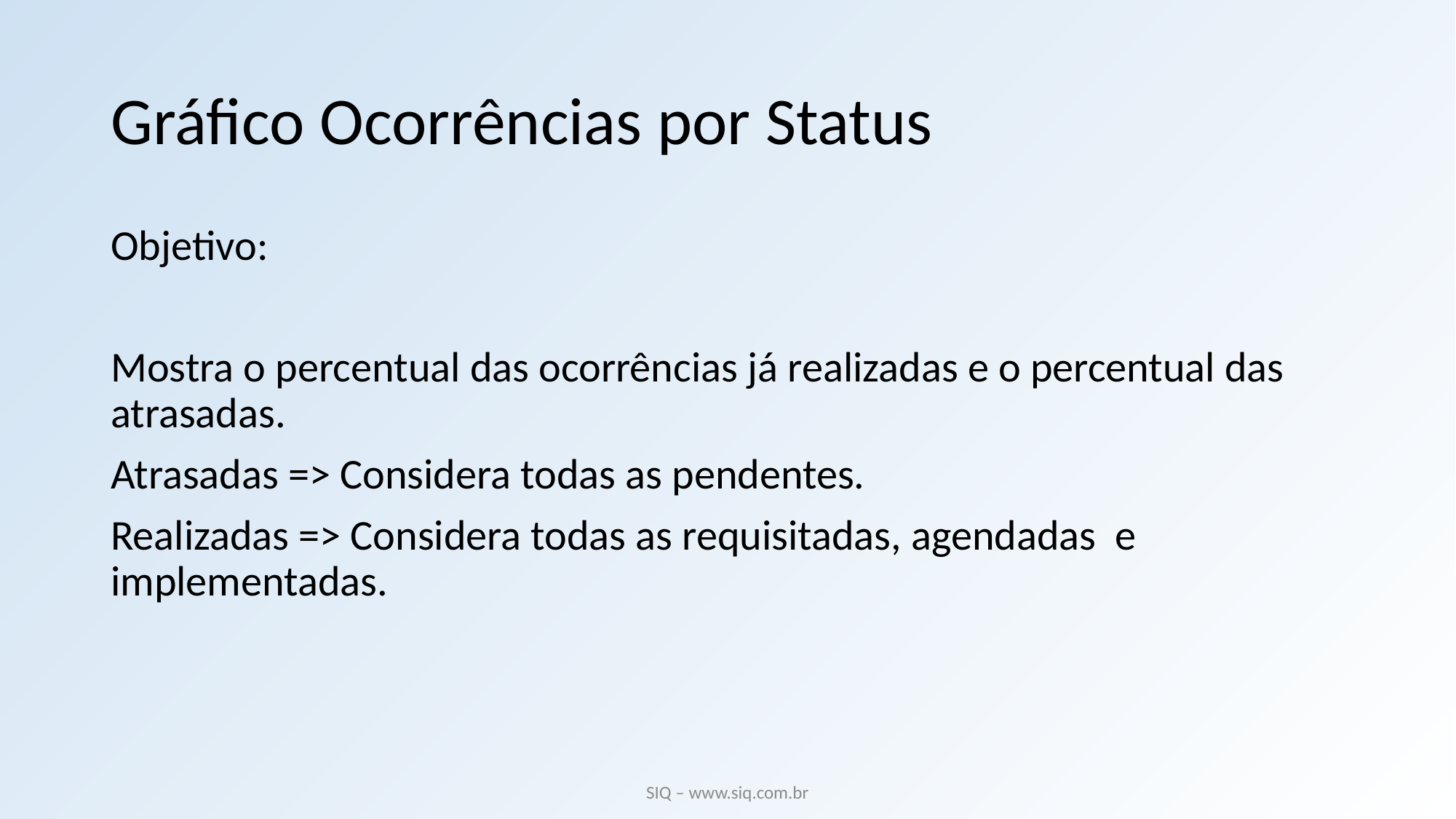

# Gráfico Ocorrências por Status
Objetivo:

Mostra o percentual das ocorrências já realizadas e o percentual das atrasadas.
Atrasadas => Considera todas as pendentes.
Realizadas => Considera todas as requisitadas, agendadas  e implementadas.

SIQ – www.siq.com.br